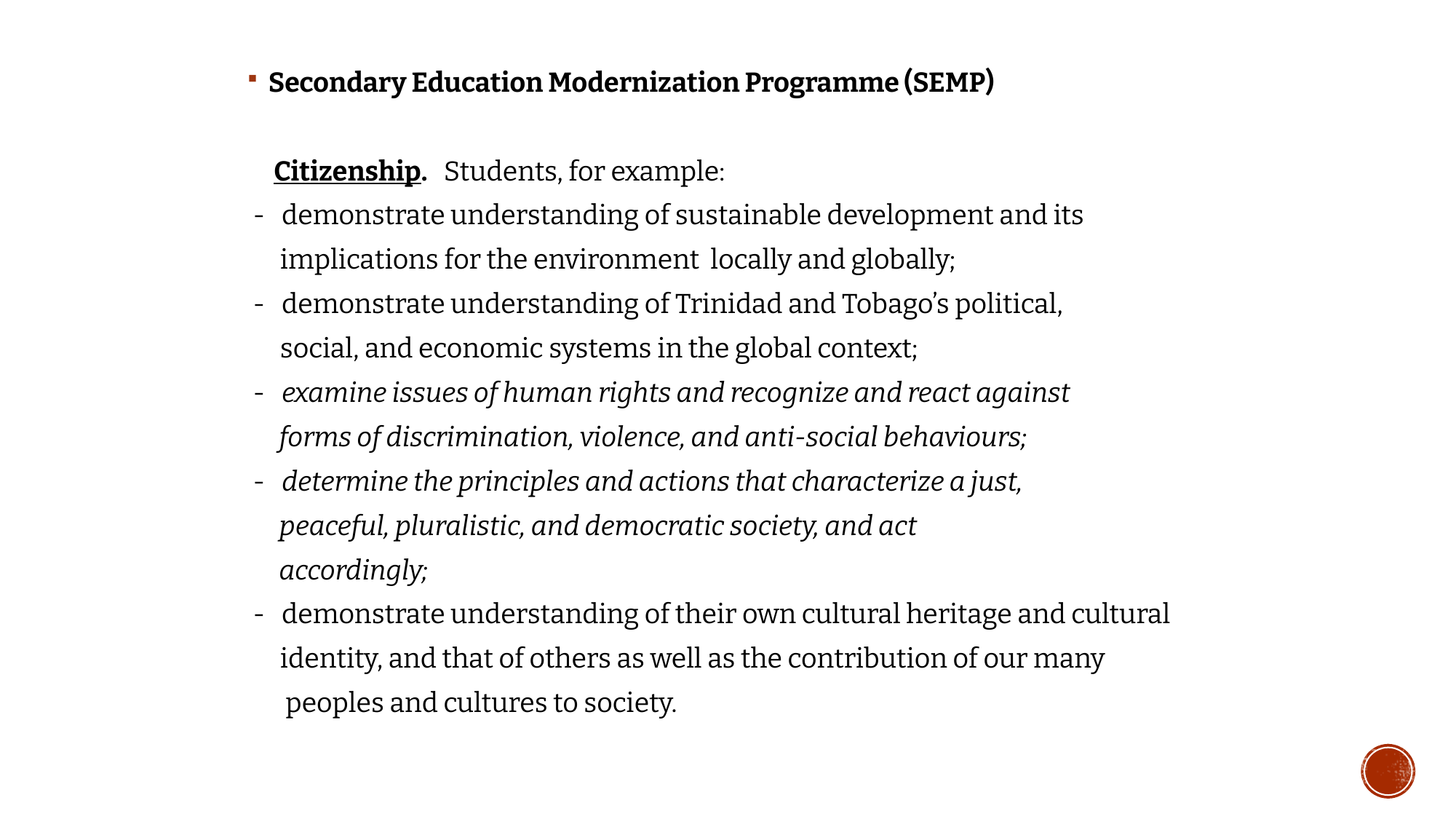

Secondary Education Modernization Programme (SEMP)

	 Citizenship.   Students, for example:
 -   demonstrate understanding of sustainable development and its
      implications for the environment  locally and globally;
 -   demonstrate understanding of Trinidad and Tobago’s political,
      social, and economic systems in the global context;
 -   examine issues of human rights and recognize and react against
      forms of discrimination, violence, and anti-social behaviours;
 -   determine the principles and actions that characterize a just,
      peaceful, pluralistic, and democratic society, and act
      accordingly;
 -   demonstrate understanding of their own cultural heritage and cultural
      identity, and that of others as well as the contribution of our many
       peoples and cultures to society.

#